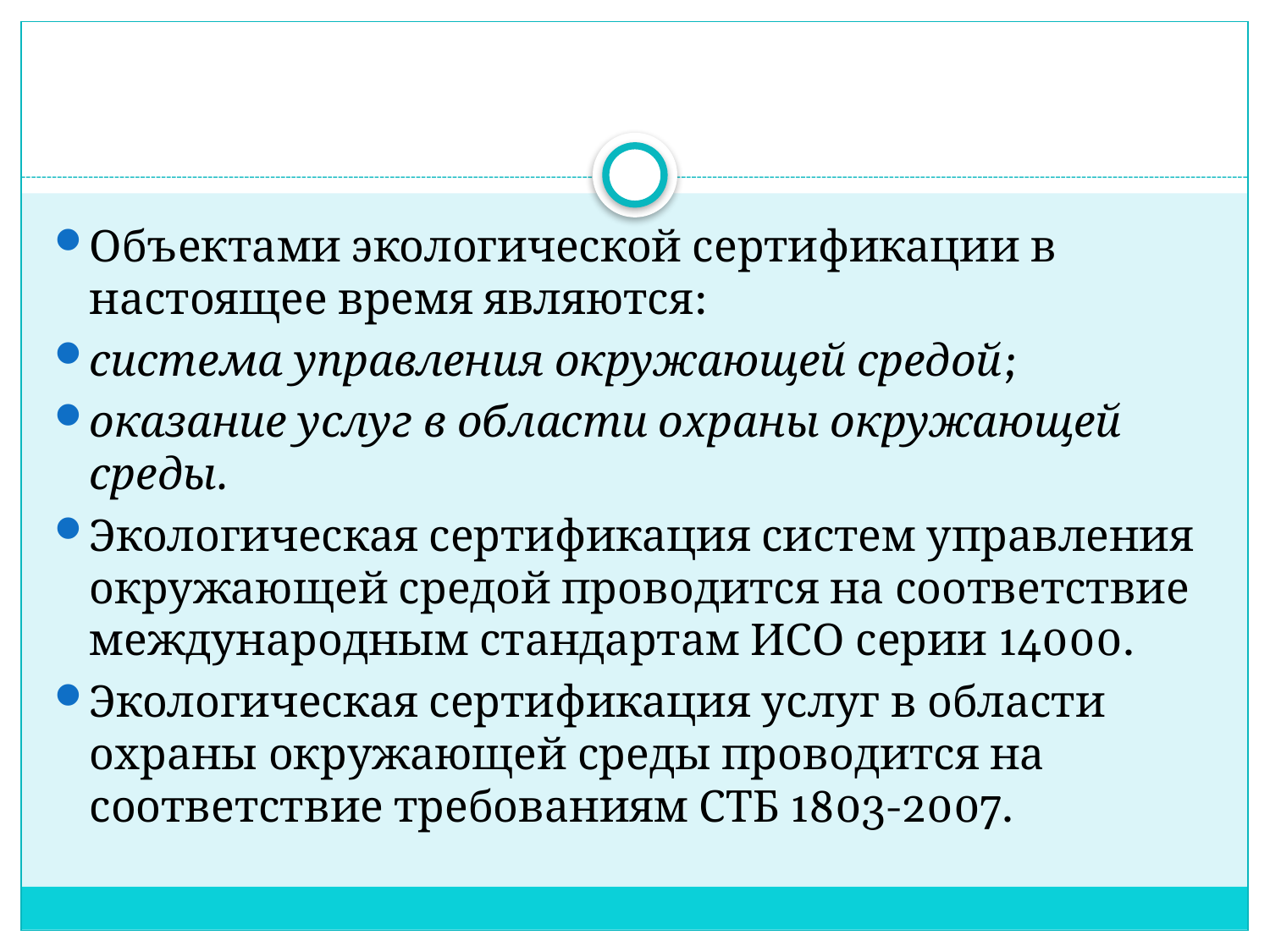

#
Объектами экологической сертификации в настоящее время являются:
система управления окружающей средой;
оказание услуг в области охраны окружающей среды.
Экологическая сертификация систем управления окружающей средой проводится на соответствие международным стандартам ИСО серии 14000.
Экологическая сертификация услуг в области охраны окружающей среды проводится на соответствие требованиям СТБ 1803-2007.